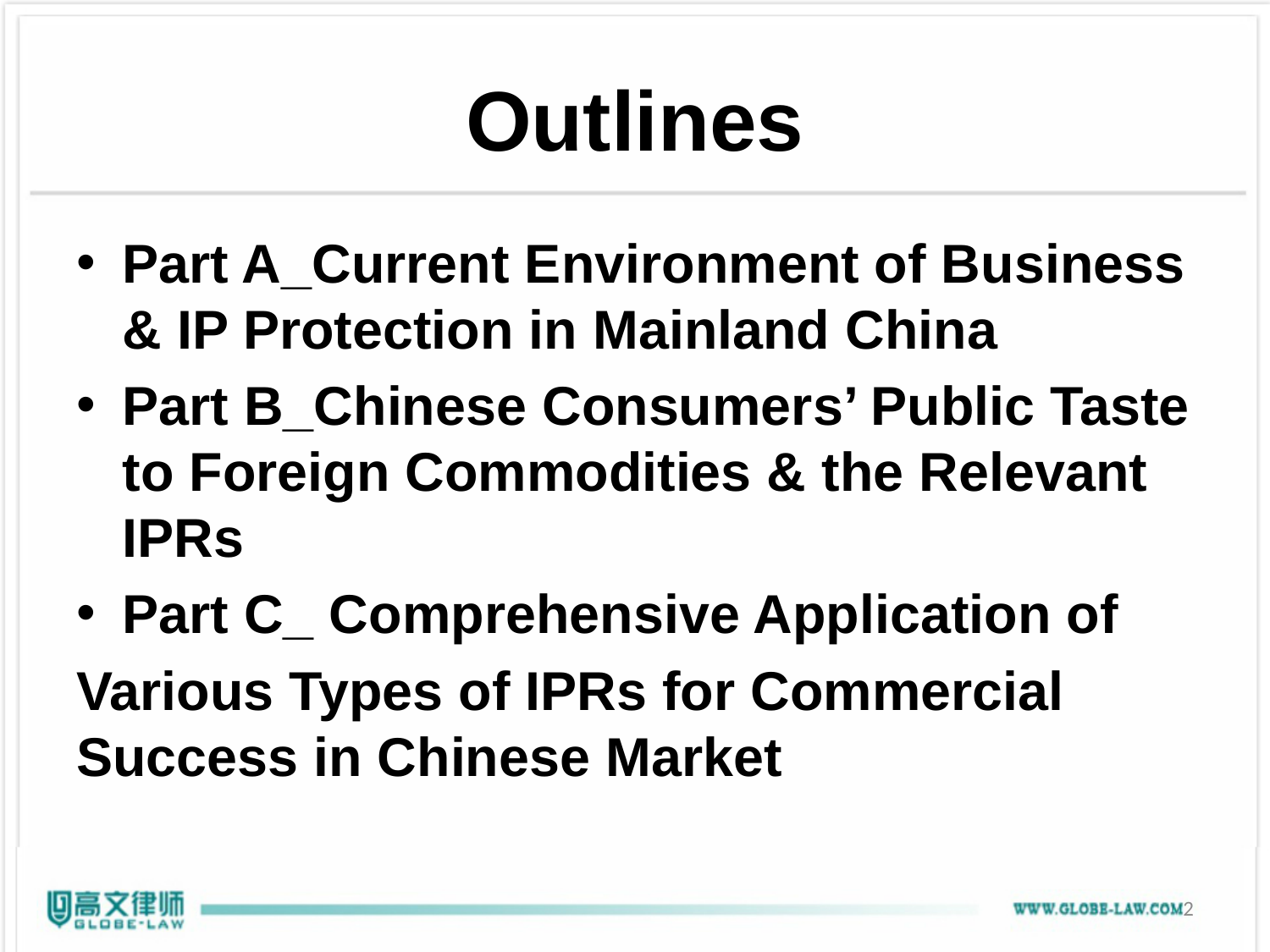

# Outlines
Part A_Current Environment of Business & IP Protection in Mainland China
Part B_Chinese Consumers’ Public Taste to Foreign Commodities & the Relevant IPRs
Part C_ Comprehensive Application of
Various Types of IPRs for Commercial Success in Chinese Market

2